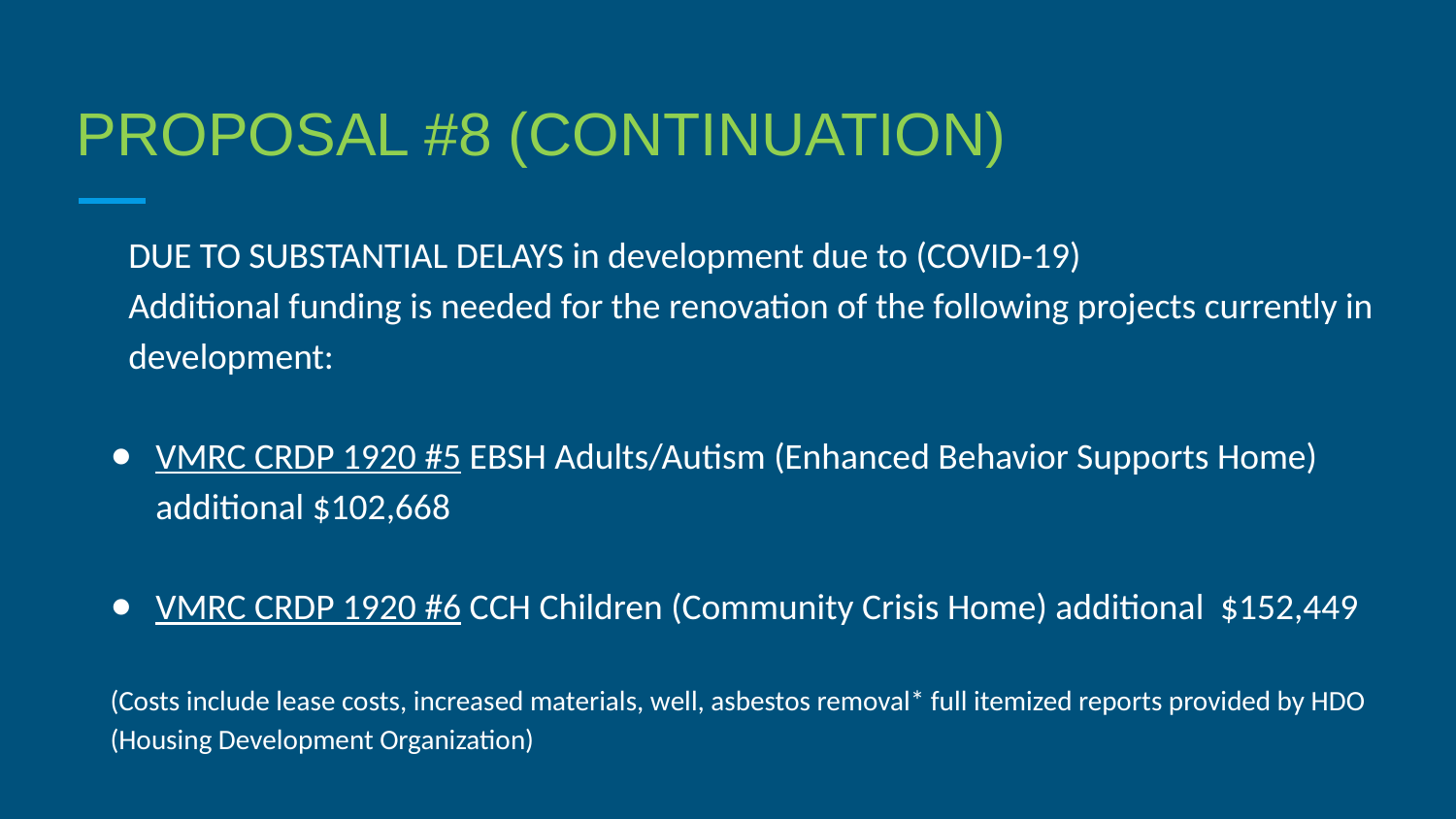

# PROPOSAL #8 (CONTINUATION)
DUE TO SUBSTANTIAL DELAYS in development due to (COVID-19)
Additional funding is needed for the renovation of the following projects currently in development:

VMRC CRDP 1920 #5 EBSH Adults/Autism (Enhanced Behavior Supports Home) additional $102,668

VMRC CRDP 1920 #6 CCH Children (Community Crisis Home) additional  $152,449

(Costs include lease costs, increased materials, well, asbestos removal* full itemized reports provided by HDO (Housing Development Organization)